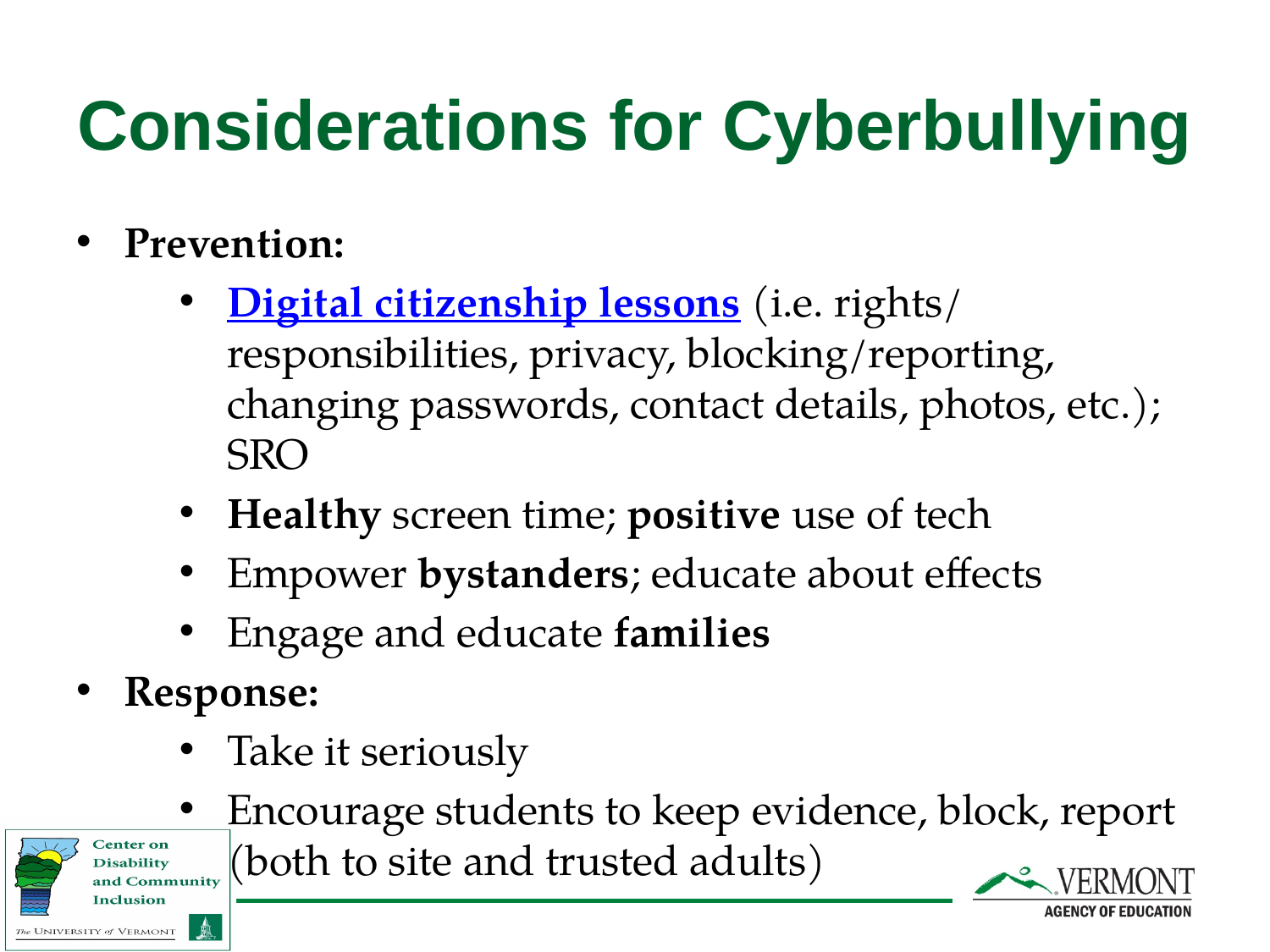

# Considerations for Cyberbullying
Prevention:
Digital citizenship lessons (i.e. rights/ responsibilities, privacy, blocking/reporting, changing passwords, contact details, photos, etc.); SRO
Healthy screen time; positive use of tech
Empower bystanders; educate about effects
Engage and educate families
Response:
Take it seriously
Encourage students to keep evidence, block, report (both to site and trusted adults)